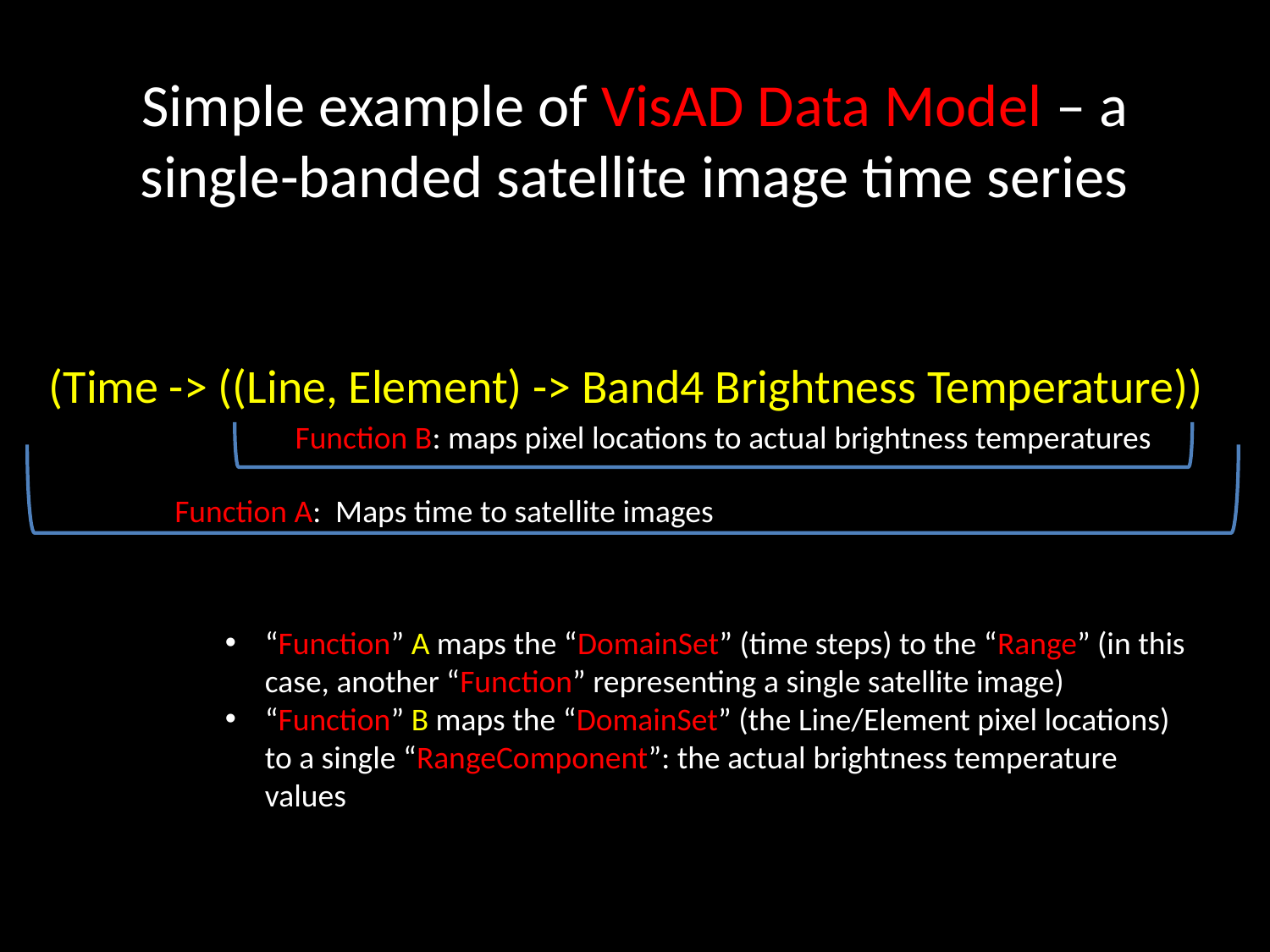

# Simple example of VisAD Data Model – a single-banded satellite image time series
(Time -> ((Line, Element) -> Band4 Brightness Temperature))
Function B: maps pixel locations to actual brightness temperatures
Function A:  Maps time to satellite images
“Function” A maps the “DomainSet” (time steps) to the “Range” (in this case, another “Function” representing a single satellite image)
“Function” B maps the “DomainSet” (the Line/Element pixel locations) to a single “RangeComponent”: the actual brightness temperature values